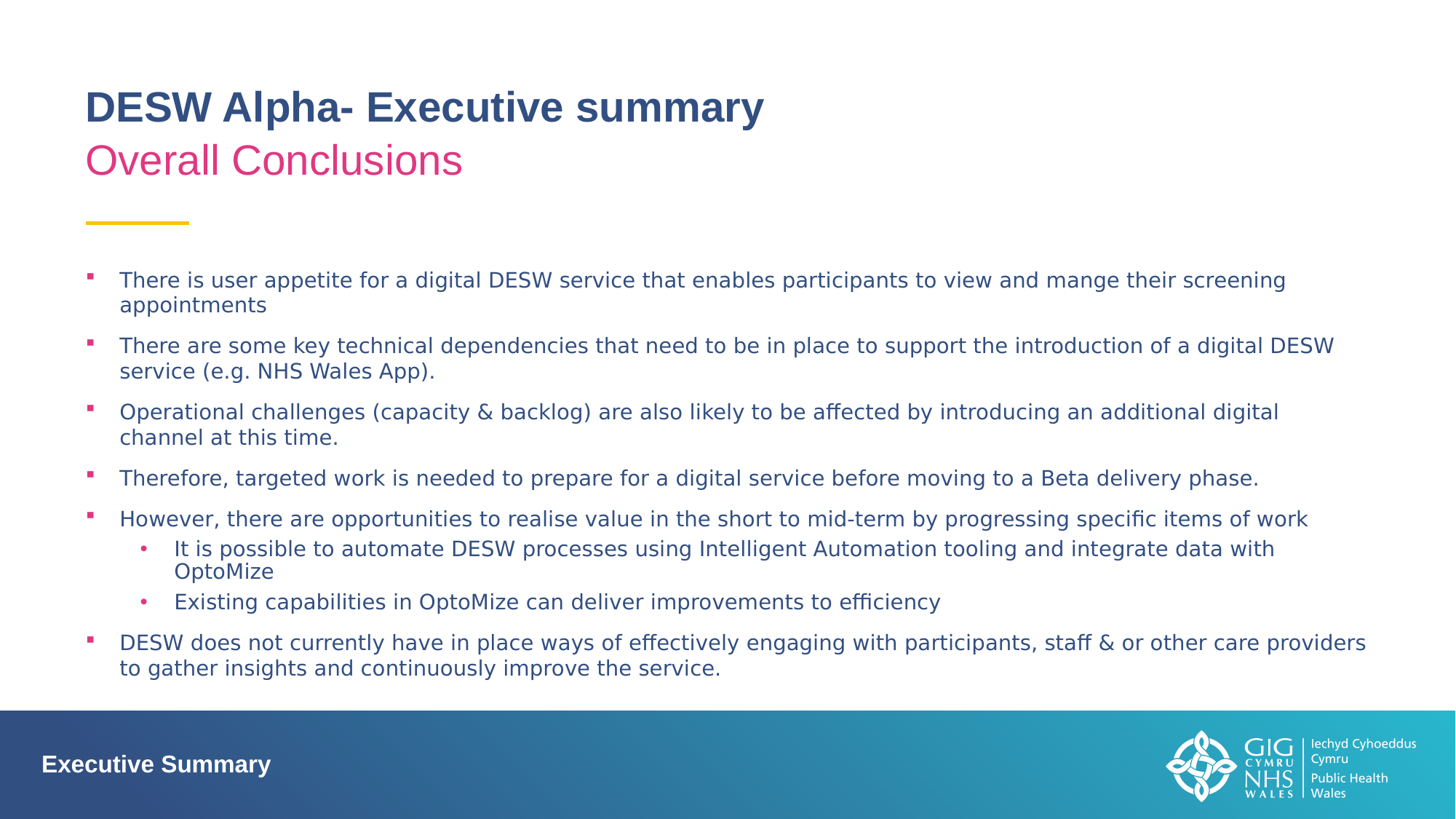

DESW Alpha- Executive summary
Overall Conclusions
There is user appetite for a digital DESW service that enables participants to view and mange their screening appointments
There are some key technical dependencies that need to be in place to support the introduction of a digital DESW service (e.g. NHS Wales App).
Operational challenges (capacity & backlog) are also likely to be affected by introducing an additional digital channel at this time.
Therefore, targeted work is needed to prepare for a digital service before moving to a Beta delivery phase.
However, there are opportunities to realise value in the short to mid-term by progressing specific items of work
It is possible to automate DESW processes using Intelligent Automation tooling and integrate data with OptoMize
Existing capabilities in OptoMize can deliver improvements to efficiency
DESW does not currently have in place ways of effectively engaging with participants, staff & or other care providers to gather insights and continuously improve the service.
Executive Summary